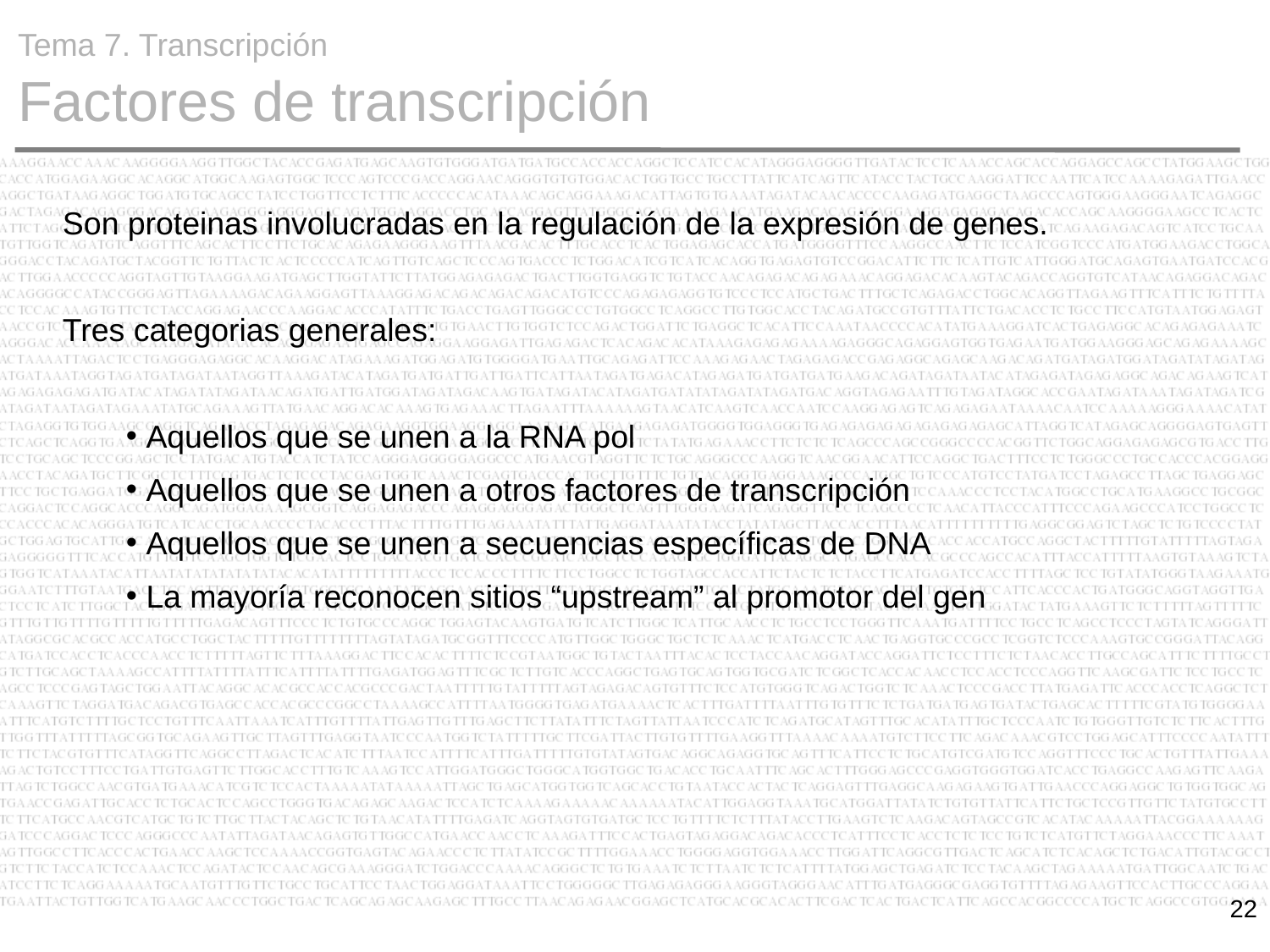

Tema 7. Transcripción
  Factores de transcripción

Son proteinas involucradas en la regulación de la expresión de genes.

Tres categorias generales:

 Aquellos que se unen a la RNA pol
 Aquellos que se unen a otros factores de transcripción
 Aquellos que se unen a secuencias específicas de DNA
 La mayoría reconocen sitios “upstream” al promotor del gen